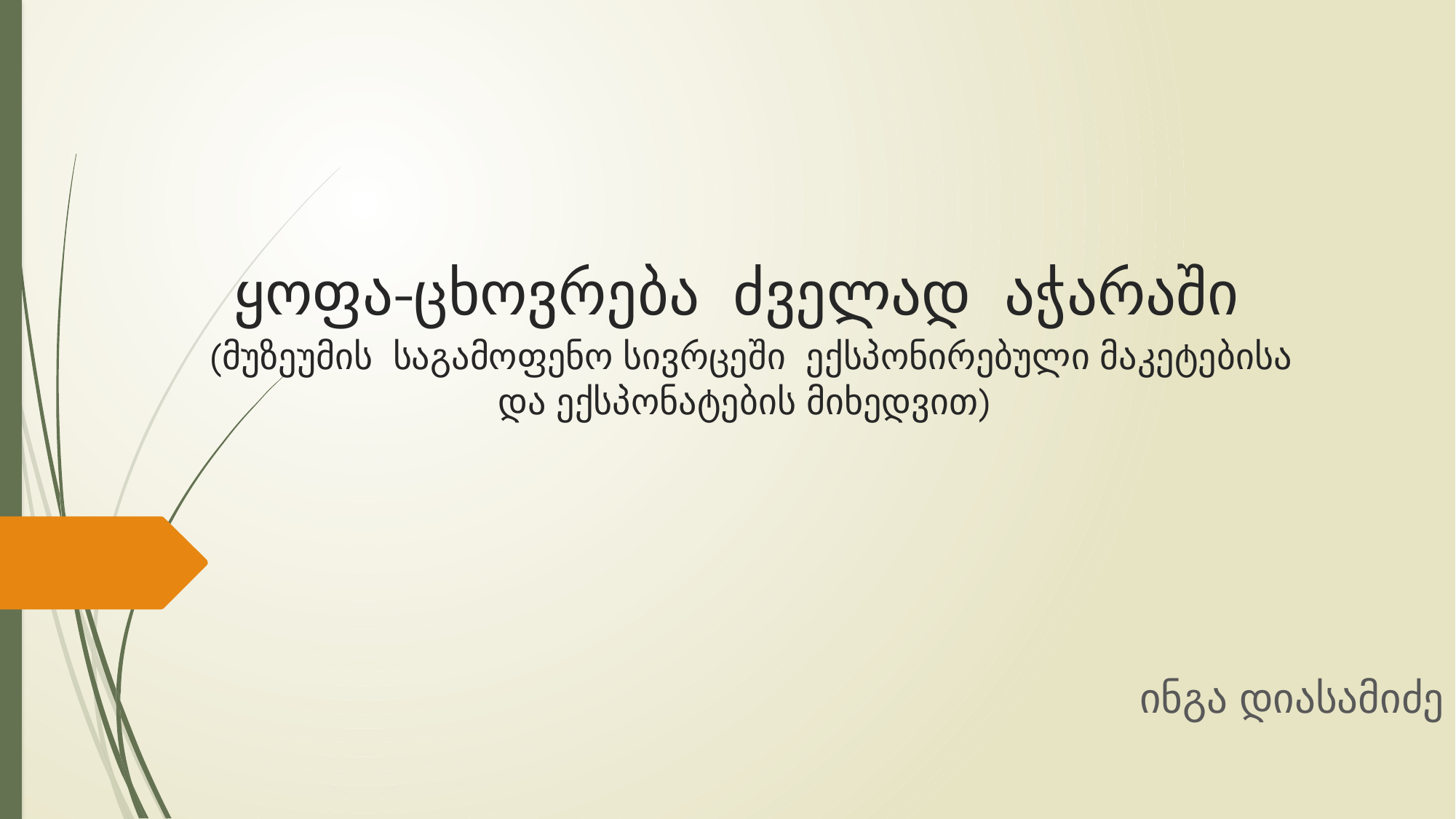

# ყოფა-ცხოვრება  ძველად  აჭარაში (მუზეუმის  საგამოფენო სივრცეში  ექსპონირებული მაკეტებისა და ექსპონატების მიხედვით)

ინგა დიასამიძე